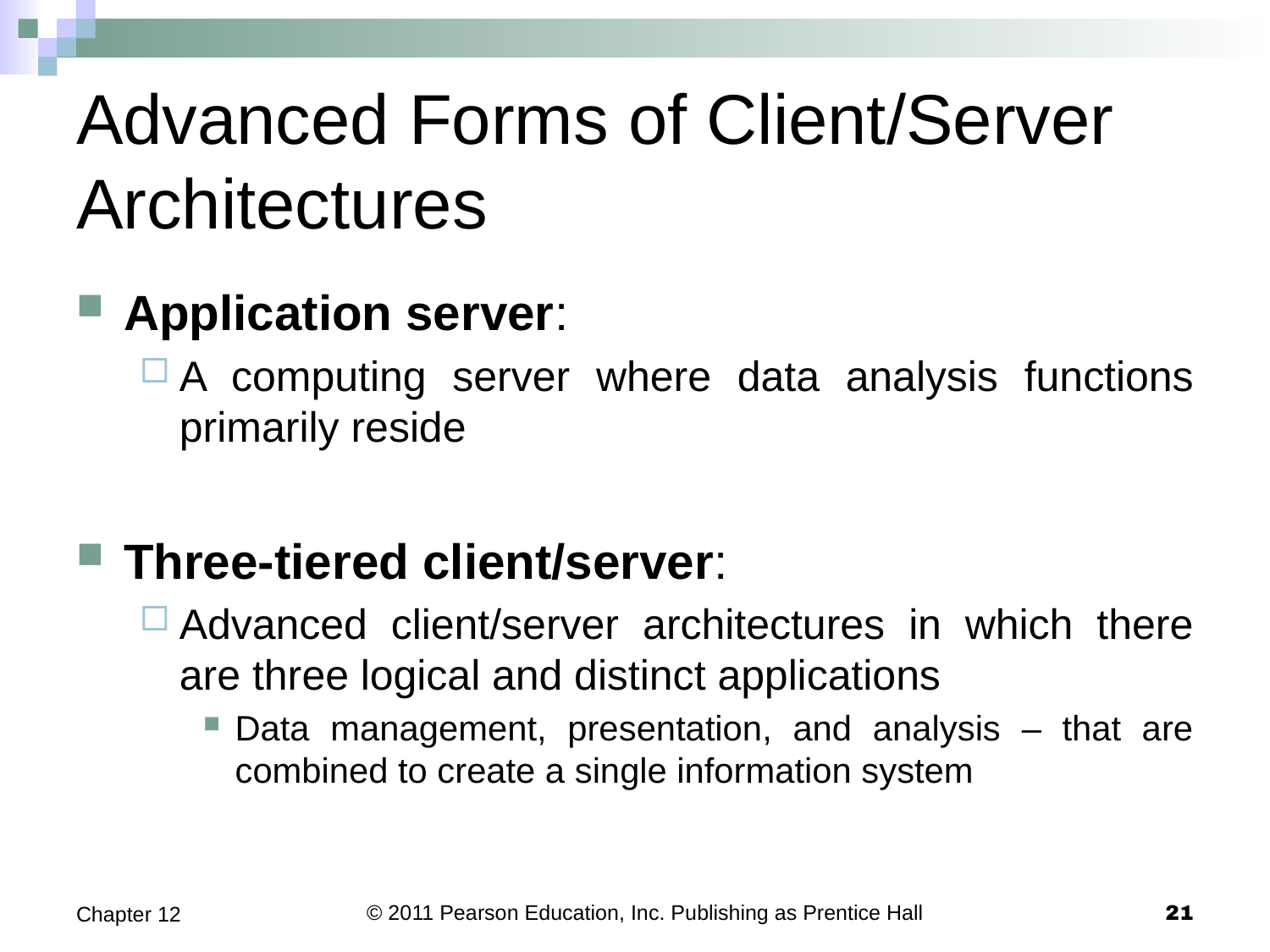

# Advanced Forms of Client/Server Architectures
Application server:
A computing server where data analysis functions primarily reside

Three-tiered client/server:
Advanced client/server architectures in which there are three logical and distinct applications
Data management, presentation, and analysis – that are combined to create a single information system
Chapter 12
© 2011 Pearson Education, Inc. Publishing as Prentice Hall
21